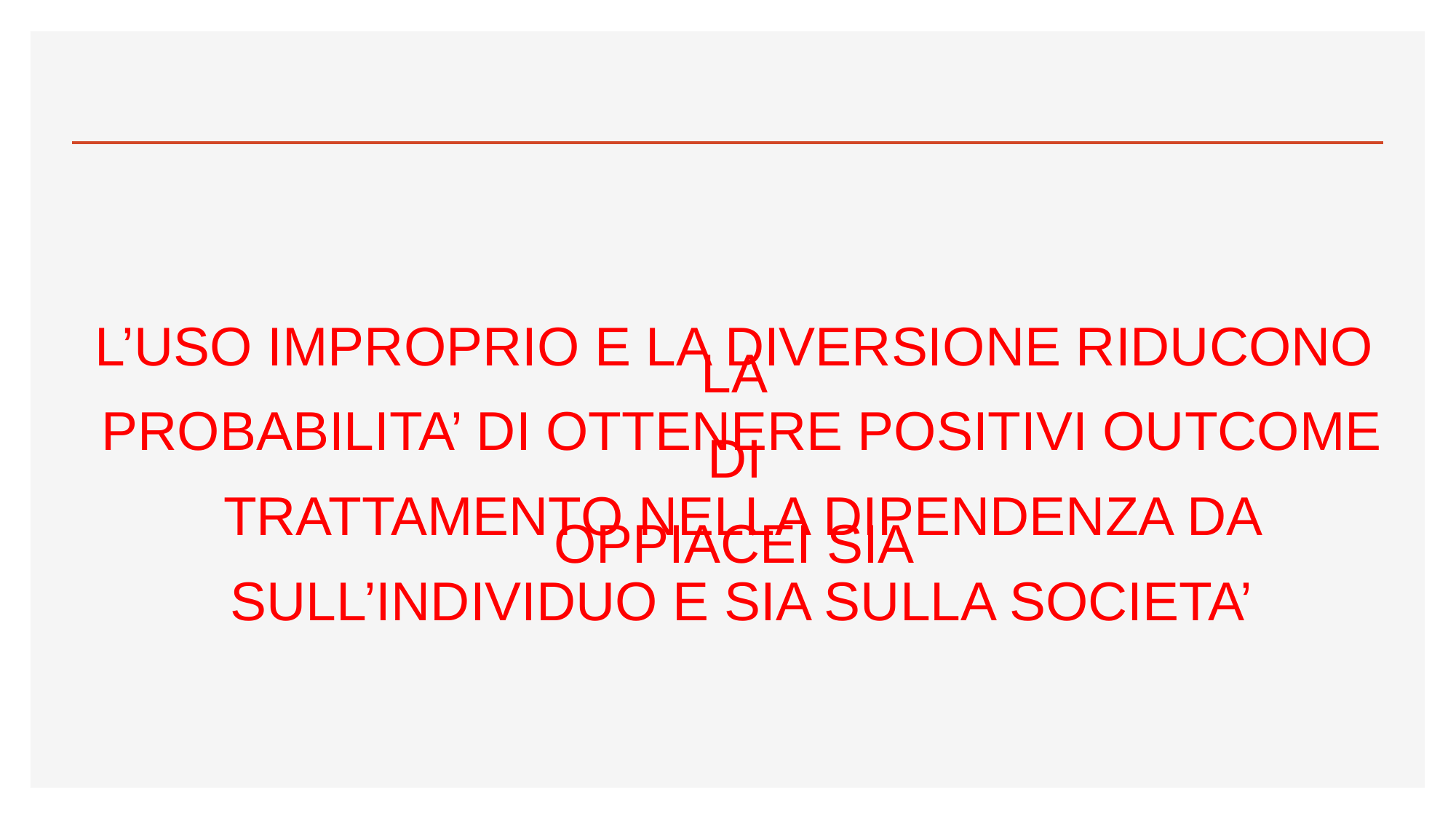

L’USO IMPROPRIO E LA DIVERSIONE RIDUCONO LA
 PROBABILITA’ DI OTTENERE POSITIVI OUTCOME DI
 TRATTAMENTO NELLA DIPENDENZA DA OPPIACEI SIA
 SULL’INDIVIDUO E SIA SULLA SOCIETA’